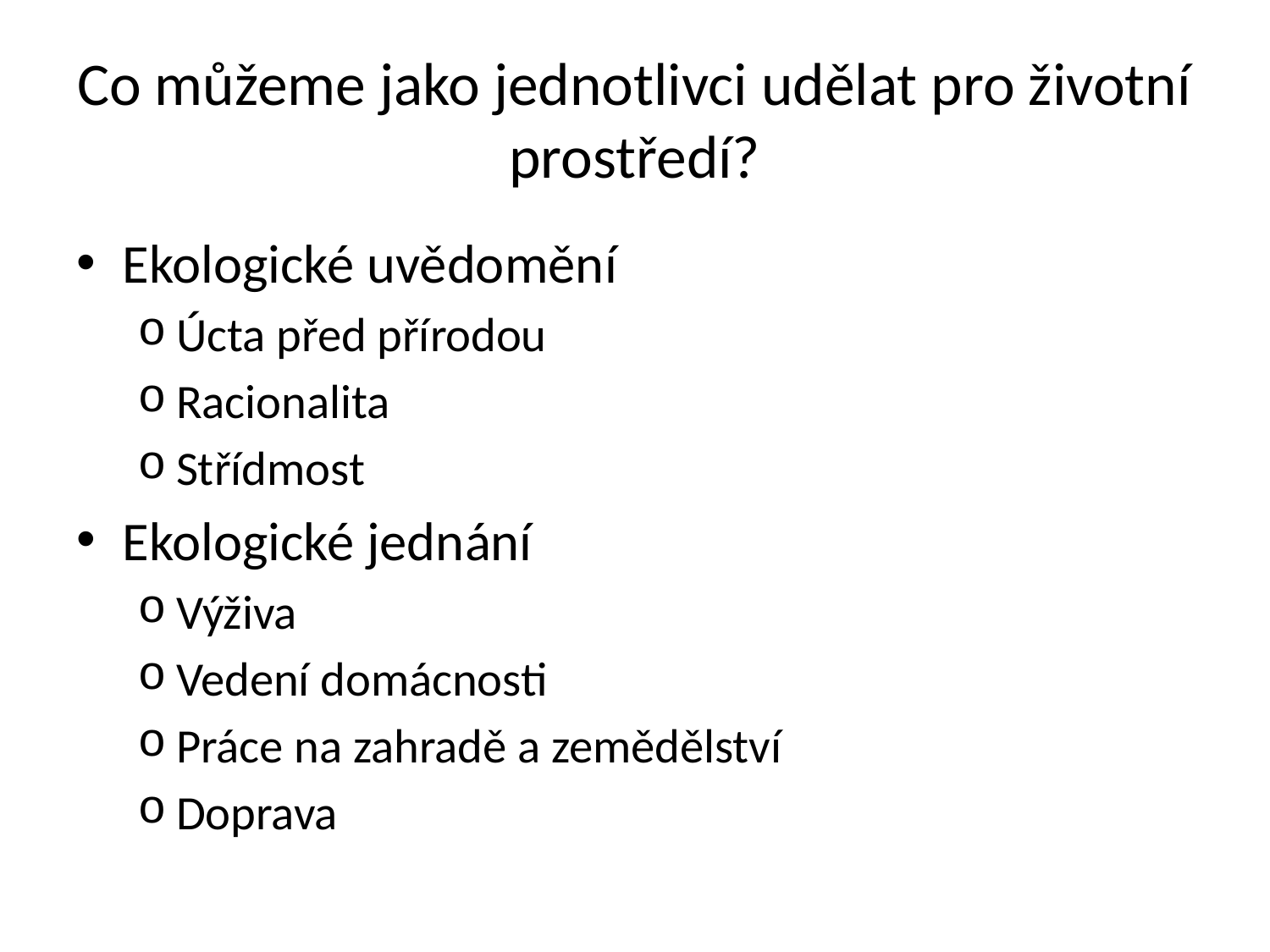

# Co můžeme jako jednotlivci udělat pro životní prostředí?
Ekologické uvědomění
Úcta před přírodou
Racionalita
Střídmost
Ekologické jednání
Výživa
Vedení domácnosti
Práce na zahradě a zemědělství
Doprava